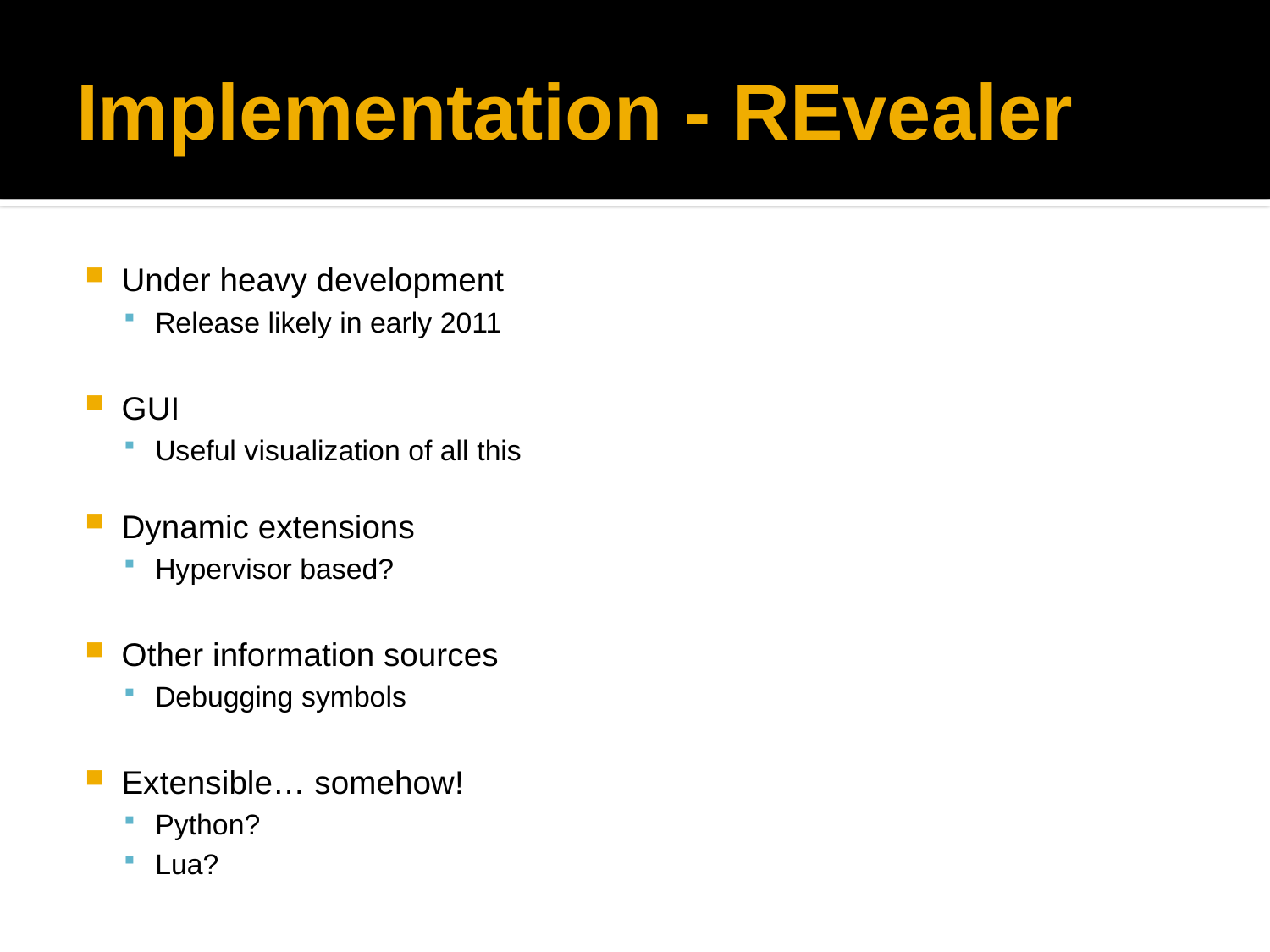

# Implementation - REvealer
Under heavy development
Release likely in early 2011

GUI
Useful visualization of all this

Dynamic extensions
Hypervisor based?

Other information sources
Debugging symbols

Extensible… somehow!
Python?
Lua?